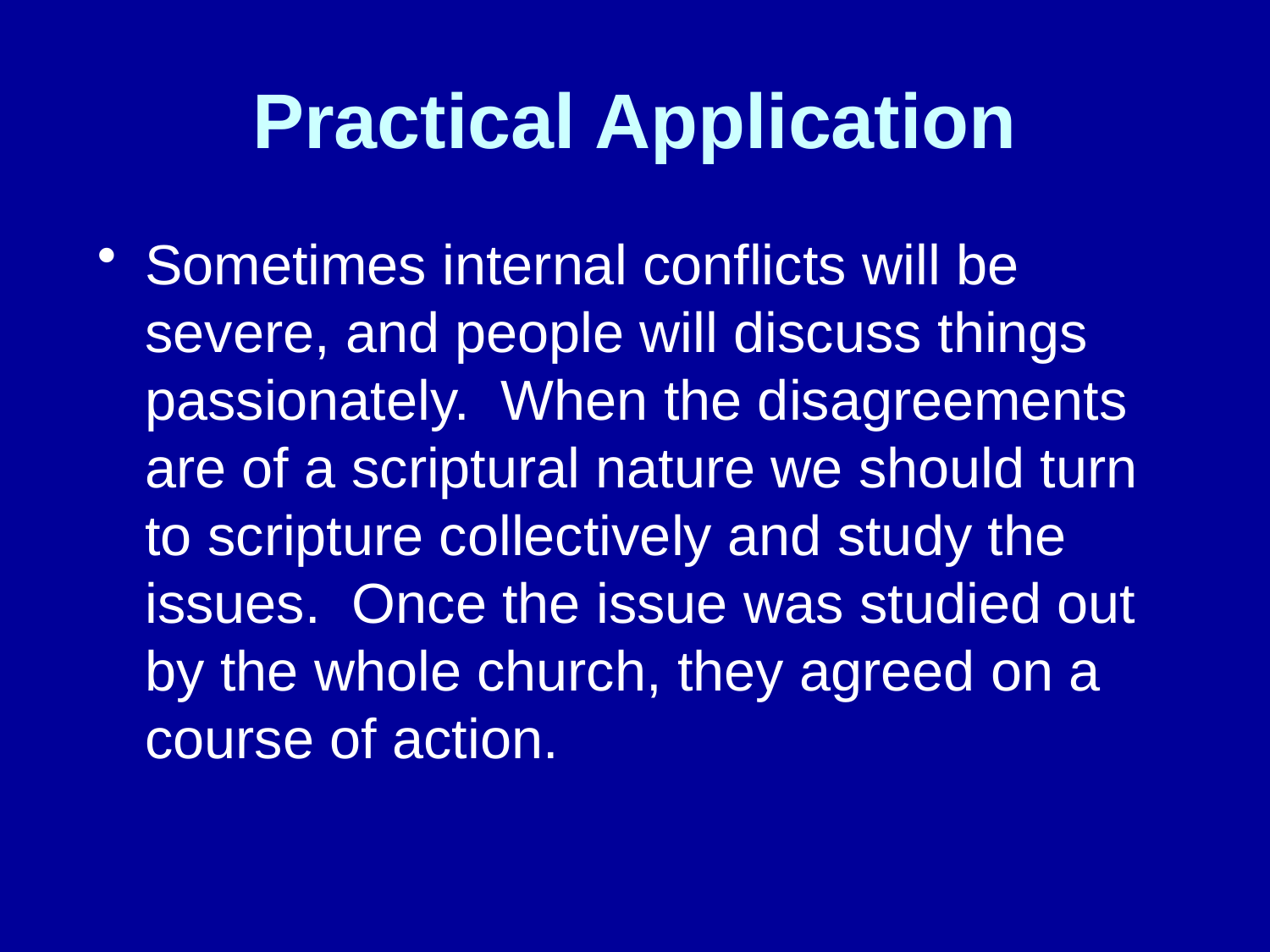

# Practical Application
Sometimes internal conflicts will be severe, and people will discuss things passionately.  When the disagreements are of a scriptural nature we should turn to scripture collectively and study the issues.  Once the issue was studied out by the whole church, they agreed on a course of action.